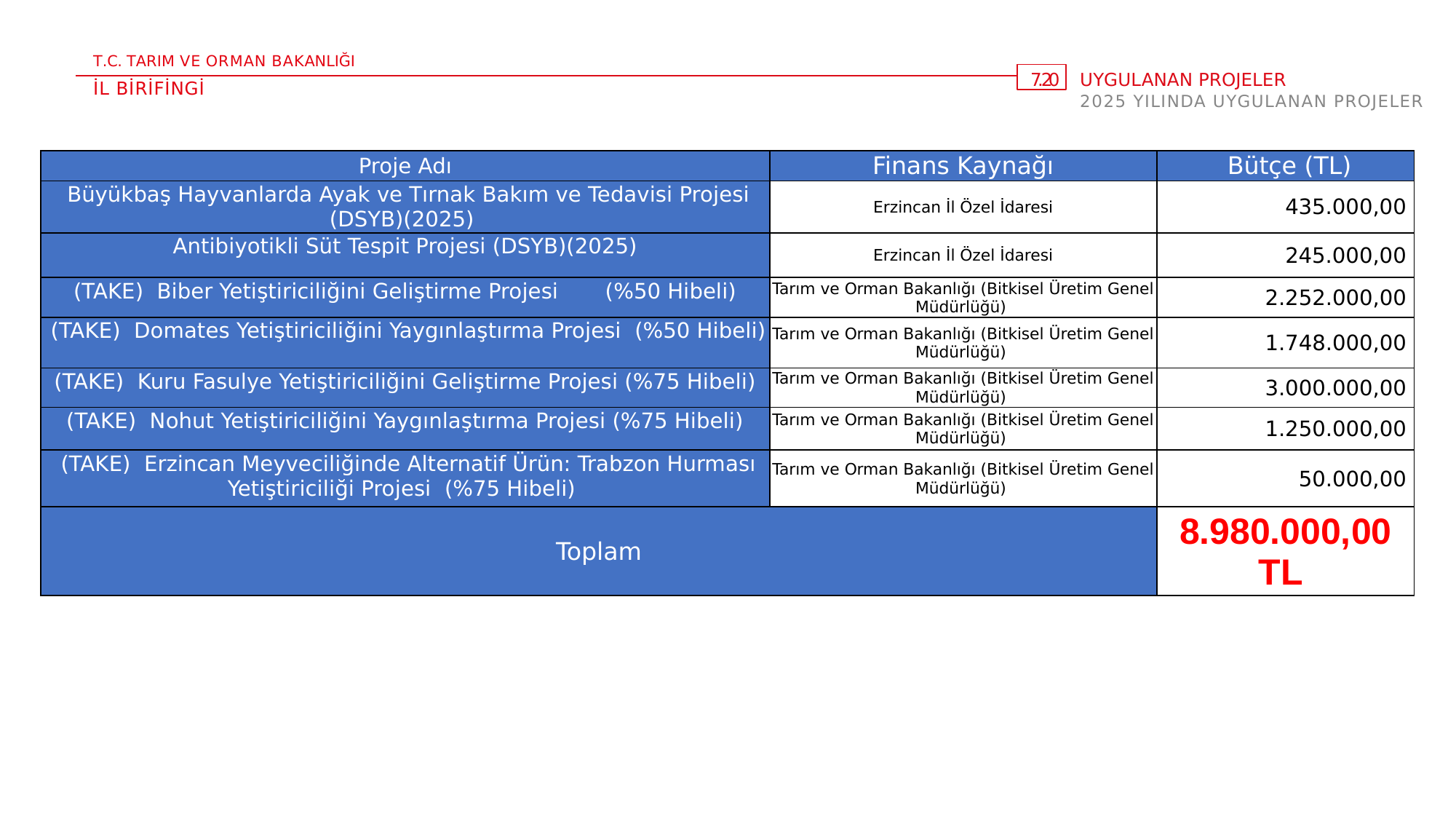

T.C. TARIM VE ORMAN BAKANLIĞI

7. 20
UYGULANAN PROJELER
2025 YILINDA UYGULANAN PROJELER
İL BİRİFİNGİ
| Proje Adı | Finans Kaynağı | Bütçe (TL) |
| --- | --- | --- |
| Büyükbaş Hayvanlarda Ayak ve Tırnak Bakım ve Tedavisi Projesi (DSYB)(2025) | Erzincan İl Özel İdaresi | 435.000,00 |
| Antibiyotikli Süt Tespit Projesi (DSYB)(2025) | Erzincan İl Özel İdaresi | 245.000,00 |
| (TAKE) Biber Yetiştiriciliğini Geliştirme Projesi (%50 Hibeli) | Tarım ve Orman Bakanlığı (Bitkisel Üretim Genel Müdürlüğü) | 2.252.000,00 |
| (TAKE) Domates Yetiştiriciliğini Yaygınlaştırma Projesi (%50 Hibeli) | Tarım ve Orman Bakanlığı (Bitkisel Üretim Genel Müdürlüğü) | 1.748.000,00 |
| (TAKE) Kuru Fasulye Yetiştiriciliğini Geliştirme Projesi (%75 Hibeli) | Tarım ve Orman Bakanlığı (Bitkisel Üretim Genel Müdürlüğü) | 3.000.000,00 |
| (TAKE) Nohut Yetiştiriciliğini Yaygınlaştırma Projesi (%75 Hibeli) | Tarım ve Orman Bakanlığı (Bitkisel Üretim Genel Müdürlüğü) | 1.250.000,00 |
| (TAKE) Erzincan Meyveciliğinde Alternatif Ürün: Trabzon Hurması Yetiştiriciliği Projesi (%75 Hibeli) | Tarım ve Orman Bakanlığı (Bitkisel Üretim Genel Müdürlüğü) | 50.000,00 |
| Toplam |  | 8.980.000,00 TL |